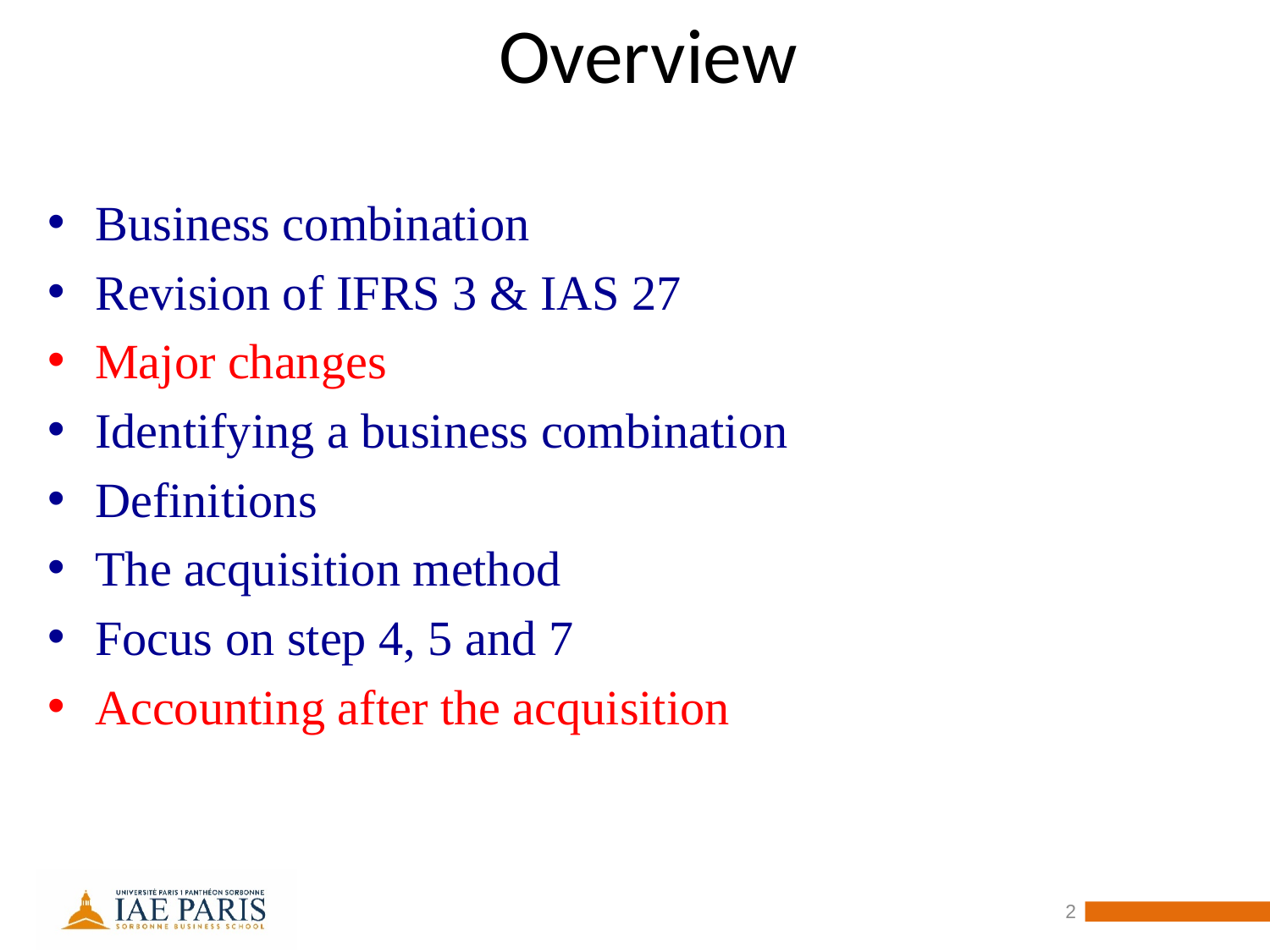

# Overview

Business combination
Revision of IFRS 3 & IAS 27
Major changes
Identifying a business combination
Definitions
The acquisition method
Focus on step 4, 5 and 7
Accounting after the acquisition

2